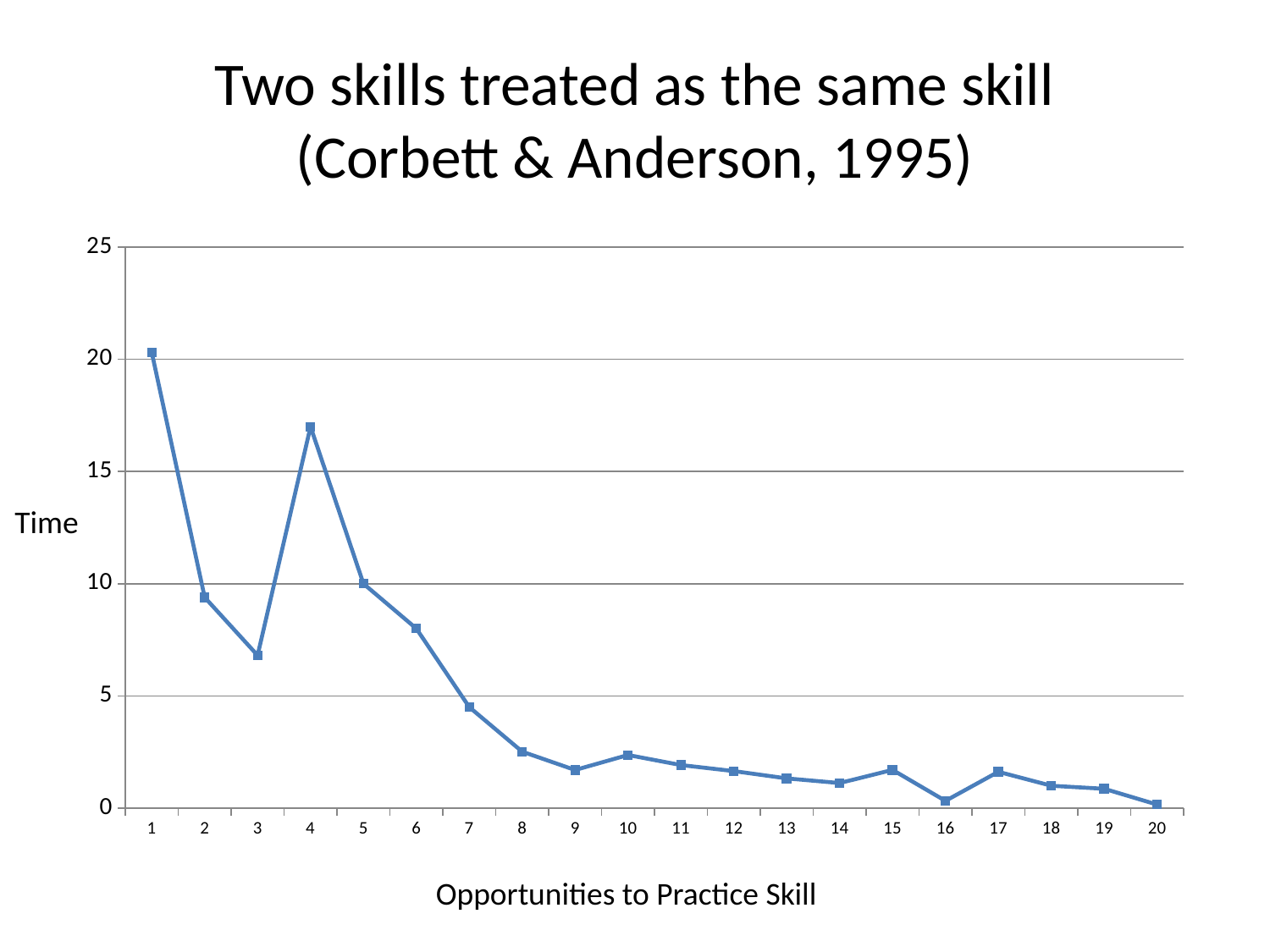

# Two skills treated as the same skill (Corbett & Anderson, 1995)

### Chart

| Category | Tadj |
|---|---|
Time
Opportunities to Practice Skill